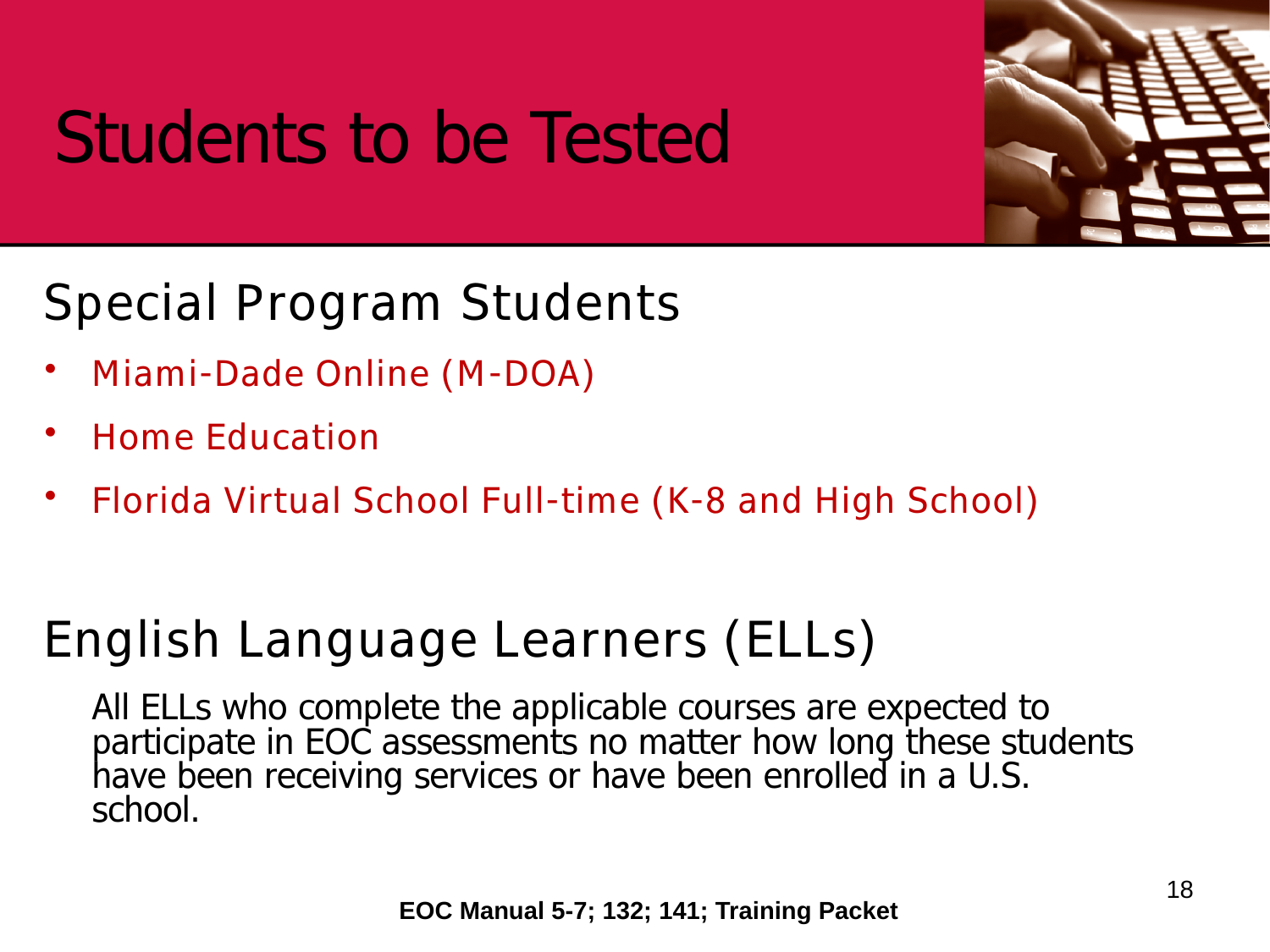

# Students to be Tested
Special Program Students
Miami-Dade Online (M-DOA)
Home Education
Florida Virtual School Full-time (K-8 and High School)

English Language Learners (ELLs)
	All ELLs who complete the applicable courses are expected to participate in EOC assessments no matter how long these students have been receiving services or have been enrolled in a U.S. school.

18
EOC Manual 5-7; 132; 141; Training Packet